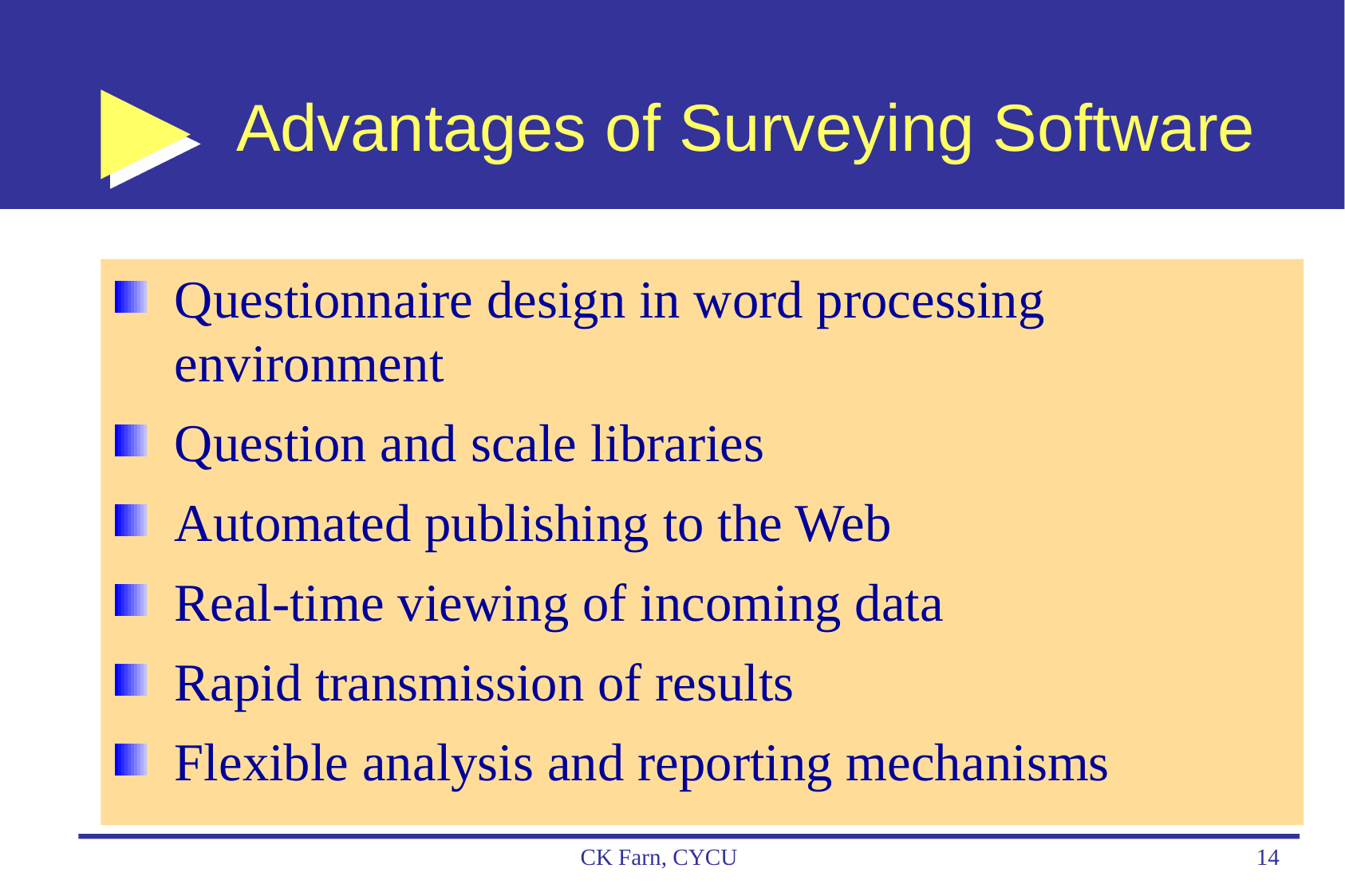

# Advantages of Surveying Software
Questionnaire design in word processing environment
Question and scale libraries
Automated publishing to the Web
Real-time viewing of incoming data
Rapid transmission of results
Flexible analysis and reporting mechanisms
CK Farn, CYCU
14